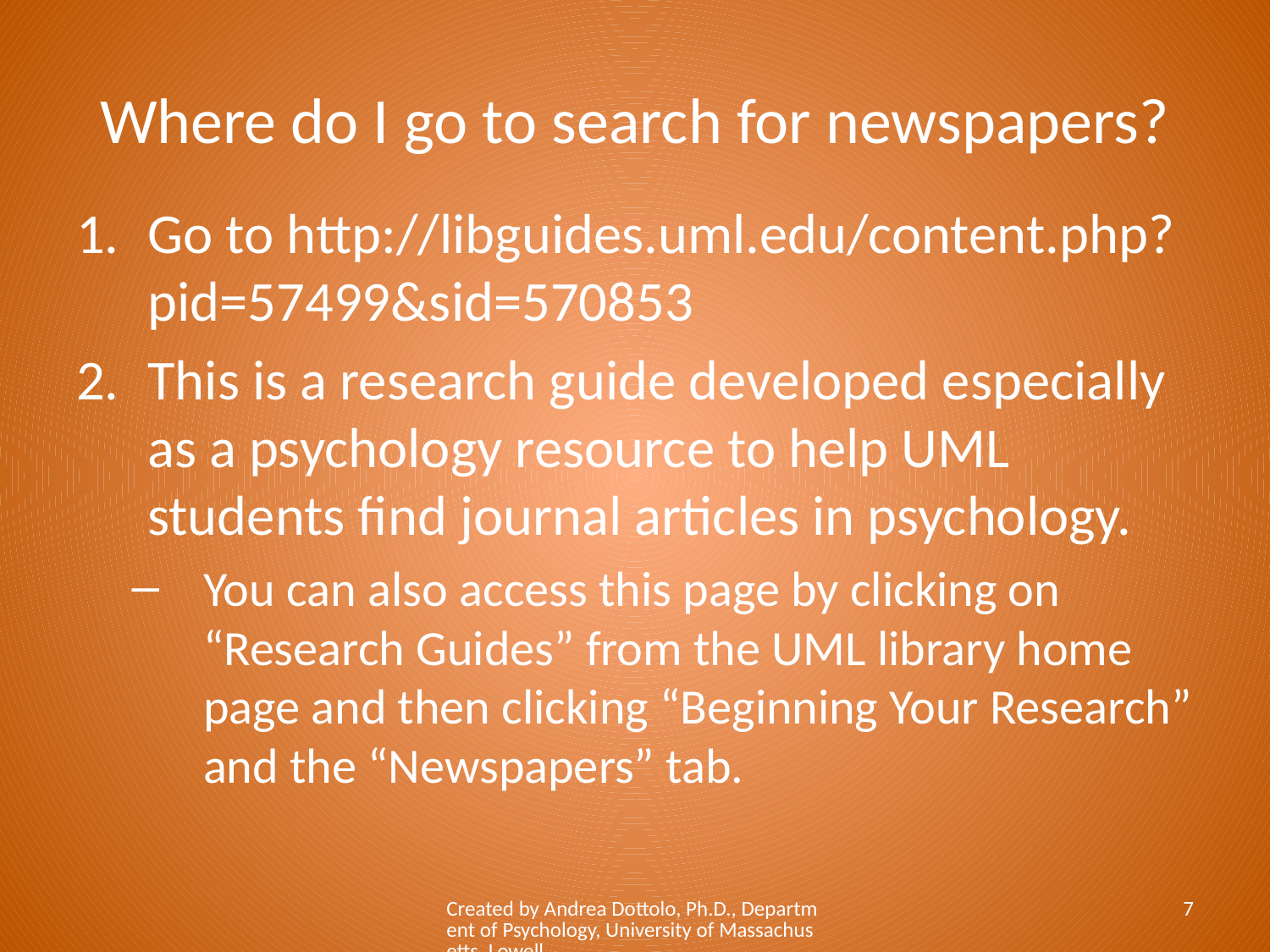

# Where do I go to search for newspapers?
Go to http://libguides.uml.edu/content.php?pid=57499&sid=570853
This is a research guide developed especially as a psychology resource to help UML students find journal articles in psychology.
You can also access this page by clicking on “Research Guides” from the UML library home page and then clicking “Beginning Your Research” and the “Newspapers” tab.
Created by Andrea Dottolo, Ph.D., Department of Psychology, University of Massachusetts, Lowell
7